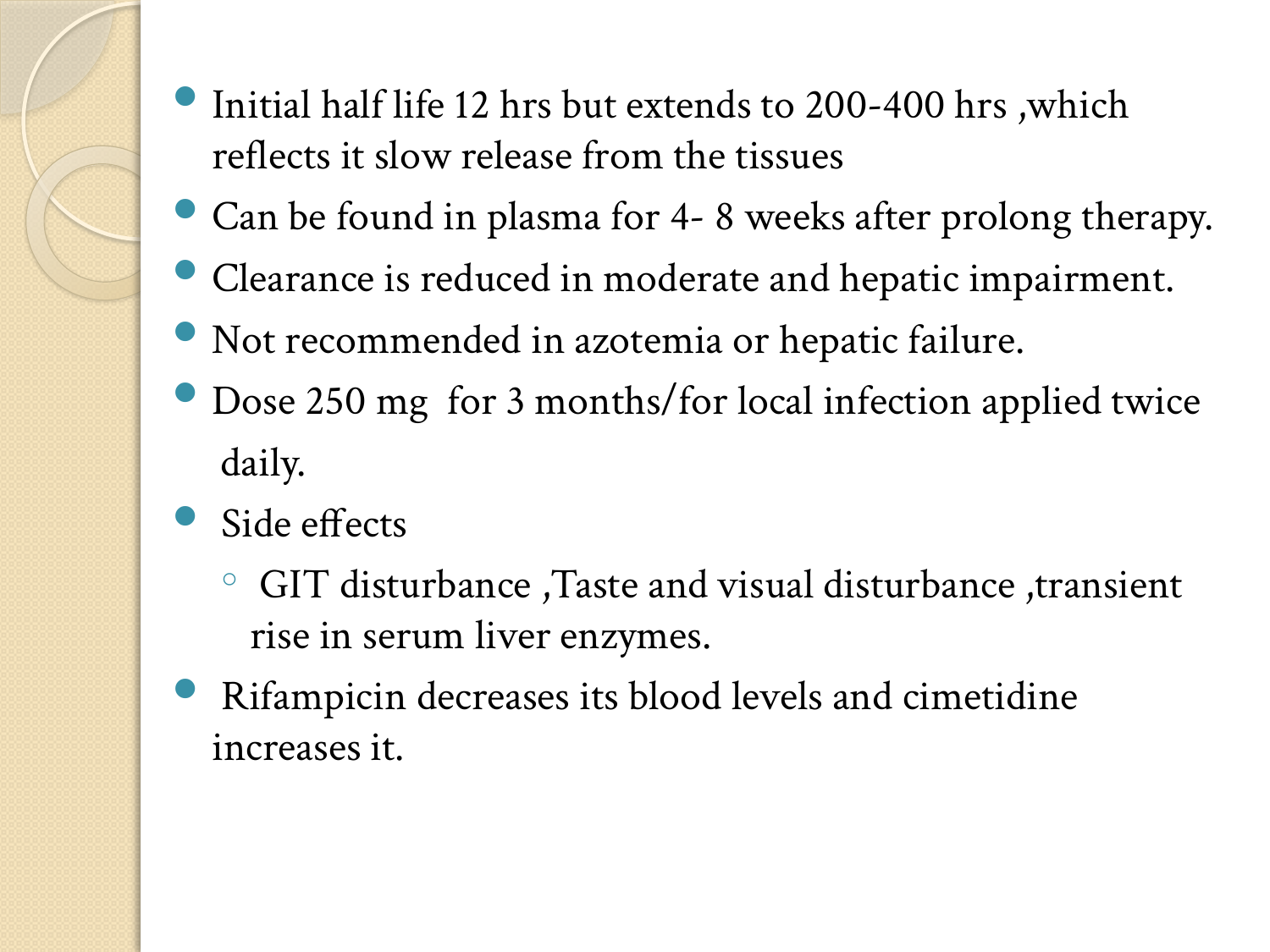

Initial half life 12 hrs but extends to 200-400 hrs ,which reflects it slow release from the tissues
Can be found in plasma for 4- 8 weeks after prolong therapy.
Clearance is reduced in moderate and hepatic impairment.
Not recommended in azotemia or hepatic failure.
Dose 250 mg  for 3 months/for local infection applied twice
     daily.
 Side effects
 GIT disturbance ,Taste and visual disturbance ,transient rise in serum liver enzymes.
 Rifampicin decreases its blood levels and cimetidine increases it.